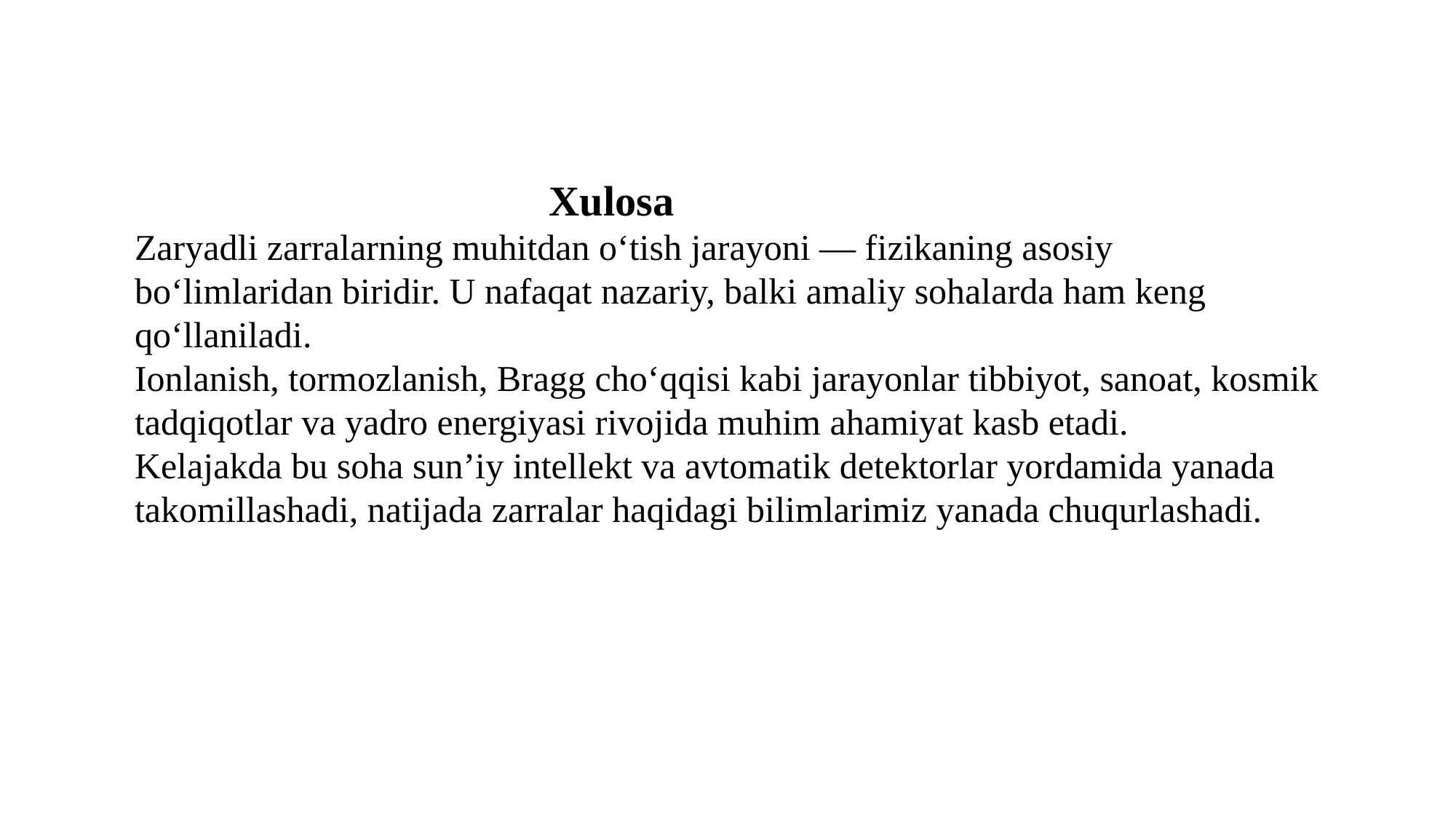

Xulosa
Zaryadli zarralarning muhitdan o‘tish jarayoni — fizikaning asosiy bo‘limlaridan biridir. U nafaqat nazariy, balki amaliy sohalarda ham keng qo‘llaniladi.
Ionlanish, tormozlanish, Bragg cho‘qqisi kabi jarayonlar tibbiyot, sanoat, kosmik tadqiqotlar va yadro energiyasi rivojida muhim ahamiyat kasb etadi.
Kelajakda bu soha sun’iy intellekt va avtomatik detektorlar yordamida yanada takomillashadi, natijada zarralar haqidagi bilimlarimiz yanada chuqurlashadi.